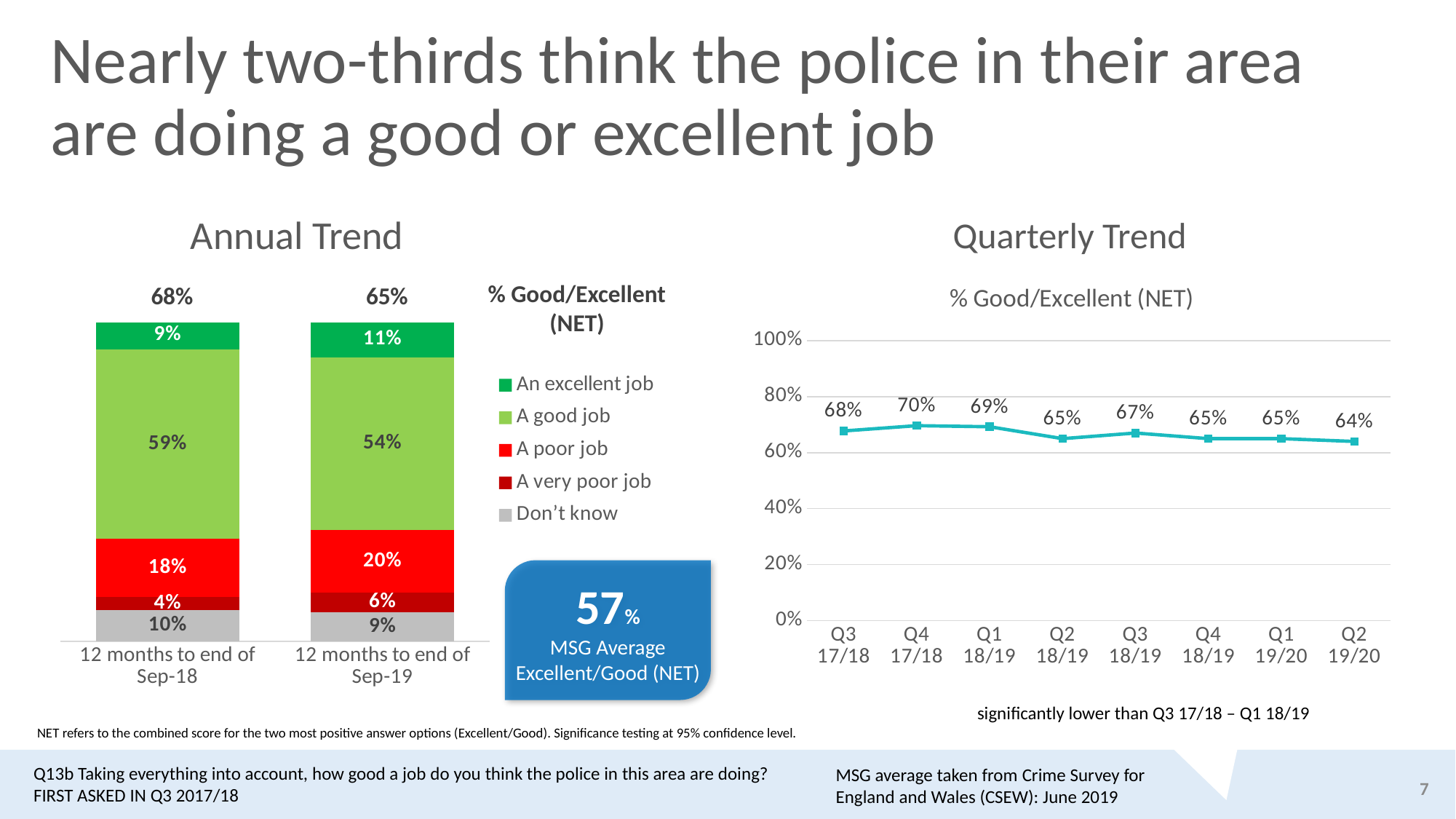

# Nearly two-thirds think the police in their area are doing a good or excellent job
Annual Trend
Quarterly Trend

### Chart

| Category | Don’t know | A very poor job | A poor job | A good job | An excellent job |
|---|---|---|---|---|---|
| 12 months to end of Sep-18 | 0.09914540604994938 | 0.03921122095333637 | 0.18186267741470408 | 0.5938996496107912 | 0.08588104597124217 |
| 12 months to end of Sep-19 | 0.09101652627080964 | 0.06105116270824655 | 0.19614585288383335 | 0.5397975514740393 | 0.11198890666309229 |

### Chart:

| Category | % Good/Excellent (NET) |
|---|---|
| Q3
17/18 | 0.677404296861451 |
| Q4
17/18 | 0.69627729350563 |
| Q1
18/19 | 0.692515496405723 |
| Q2
18/19 | 0.65 |
| Q3
18/19 | 0.67 |
| Q4
18/19 | 0.65 |
| Q1
19/20 | 0.65 |
| Q2
19/20 | 0.64 |
% Good/Excellent
(NET)
| 68% | 65% |
| --- | --- |
57%
MSG Average
Excellent/Good (NET)
significantly lower than Q3 17/18 – Q1 18/19
NET refers to the combined score for the two most positive answer options (Excellent/Good). Significance testing at 95% confidence level.
Q13b Taking everything into account, how good a job do you think the police in this area are doing?
FIRST ASKED IN Q3 2017/18
MSG average taken from Crime Survey for England and Wales (CSEW): June 2019
7